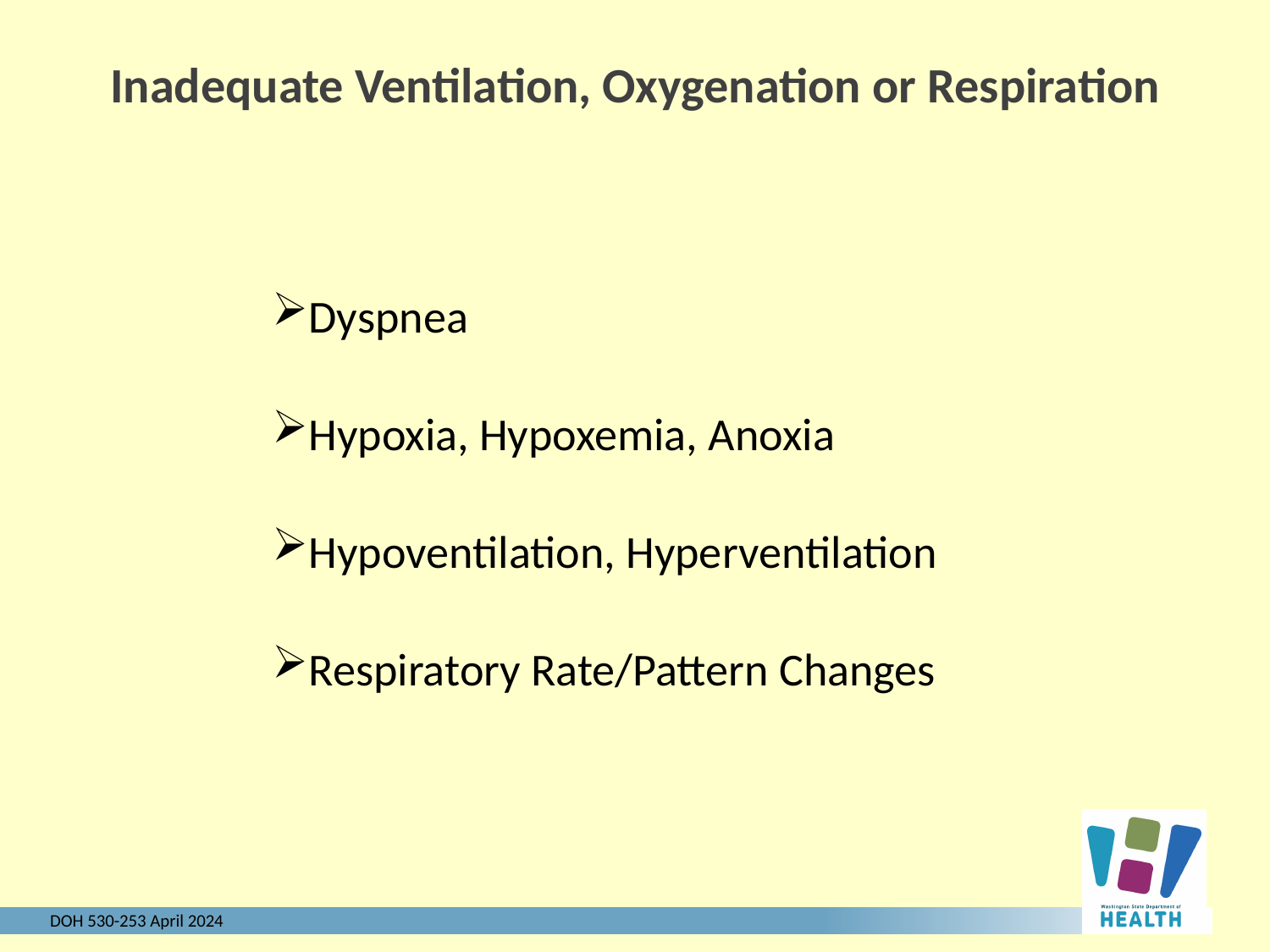

Inadequate Ventilation, Oxygenation or Respiration
Dyspnea

Hypoxia, Hypoxemia, Anoxia

Hypoventilation, Hyperventilation

Respiratory Rate/Pattern Changes